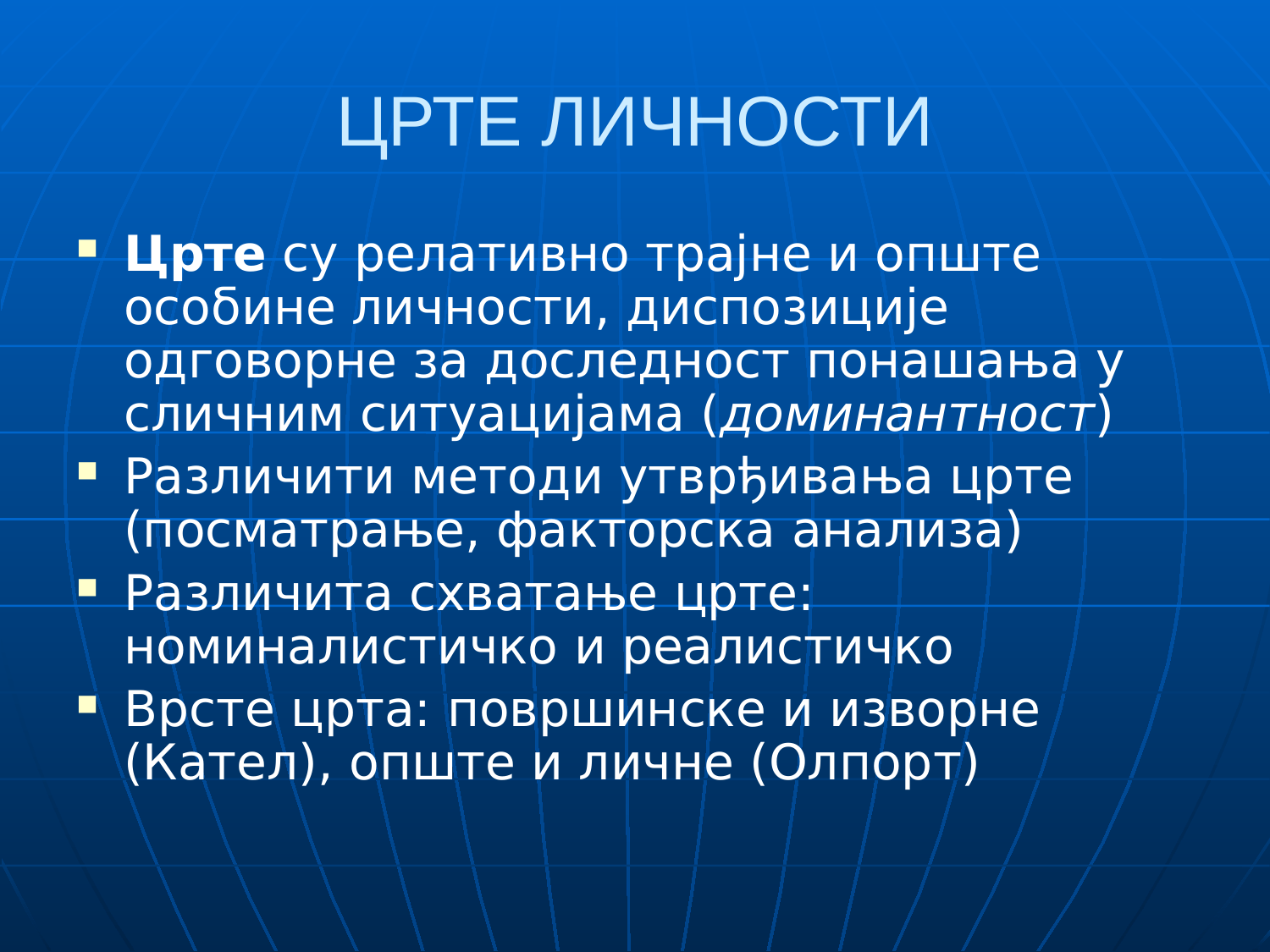

# ЦРТЕ ЛИЧНОСТИ
Црте су релативно трајне и опште особине личности, диспозиције одговорне за доследност понашања у сличним ситуацијама (доминантност)
Различити методи утврђивања црте (посматрање, факторска анализа)
Различита схватање црте: номиналистичко и реалистичко
Врсте црта: површинске и изворне (Кател), опште и личне (Олпорт)